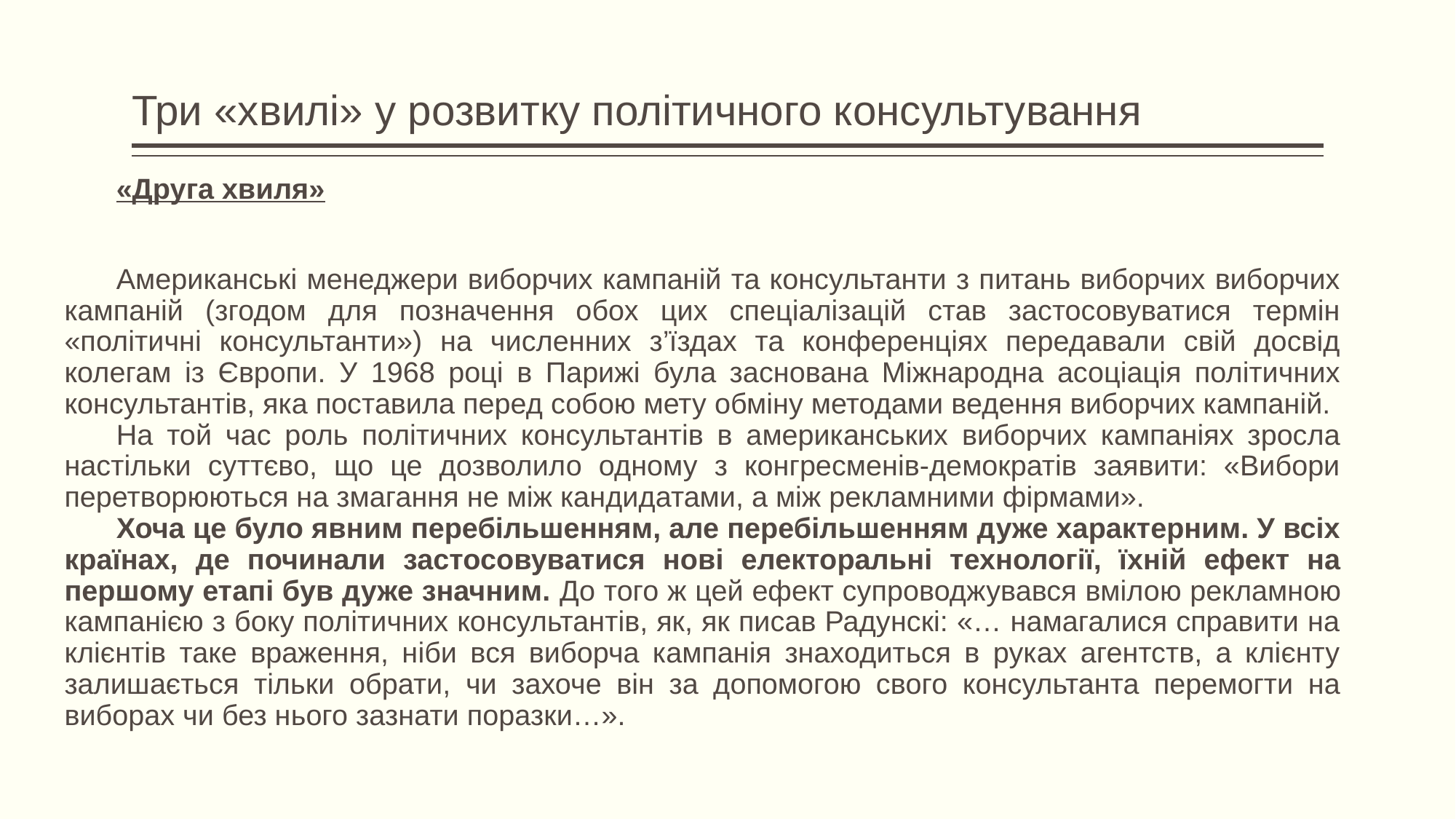

# Три «хвилі» у розвитку політичного консультування
«Друга хвиля»

Американські менеджери виборчих кампаній та консультанти з питань виборчих виборчих кампаній (згодом для позначення обох цих спеціалізацій став застосовуватися термін «політичні консультанти») на численних з’їздах та конференціях передавали свій досвід колегам із Європи. У 1968 році в Парижі була заснована Міжнародна асоціація політичних консультантів, яка поставила перед собою мету обміну методами ведення виборчих кампаній.
На той час роль політичних консультантів в американських виборчих кампаніях зросла настільки суттєво, що це дозволило одному з конгресменів-демократів заявити: «Вибори перетворюються на змагання не між кандидатами, а між рекламними фірмами».
Хоча це було явним перебільшенням, але перебільшенням дуже характерним. У всіх країнах, де починали застосовуватися нові електоральні технології, їхній ефект на першому етапі був дуже значним. До того ж цей ефект супроводжувався вмілою рекламною кампанією з боку політичних консультантів, як, як писав Радунскі: «… намагалися справити на клієнтів таке враження, ніби вся виборча кампанія знаходиться в руках агентств, а клієнту залишається тільки обрати, чи захоче він за допомогою свого консультанта перемогти на виборах чи без нього зазнати поразки…».